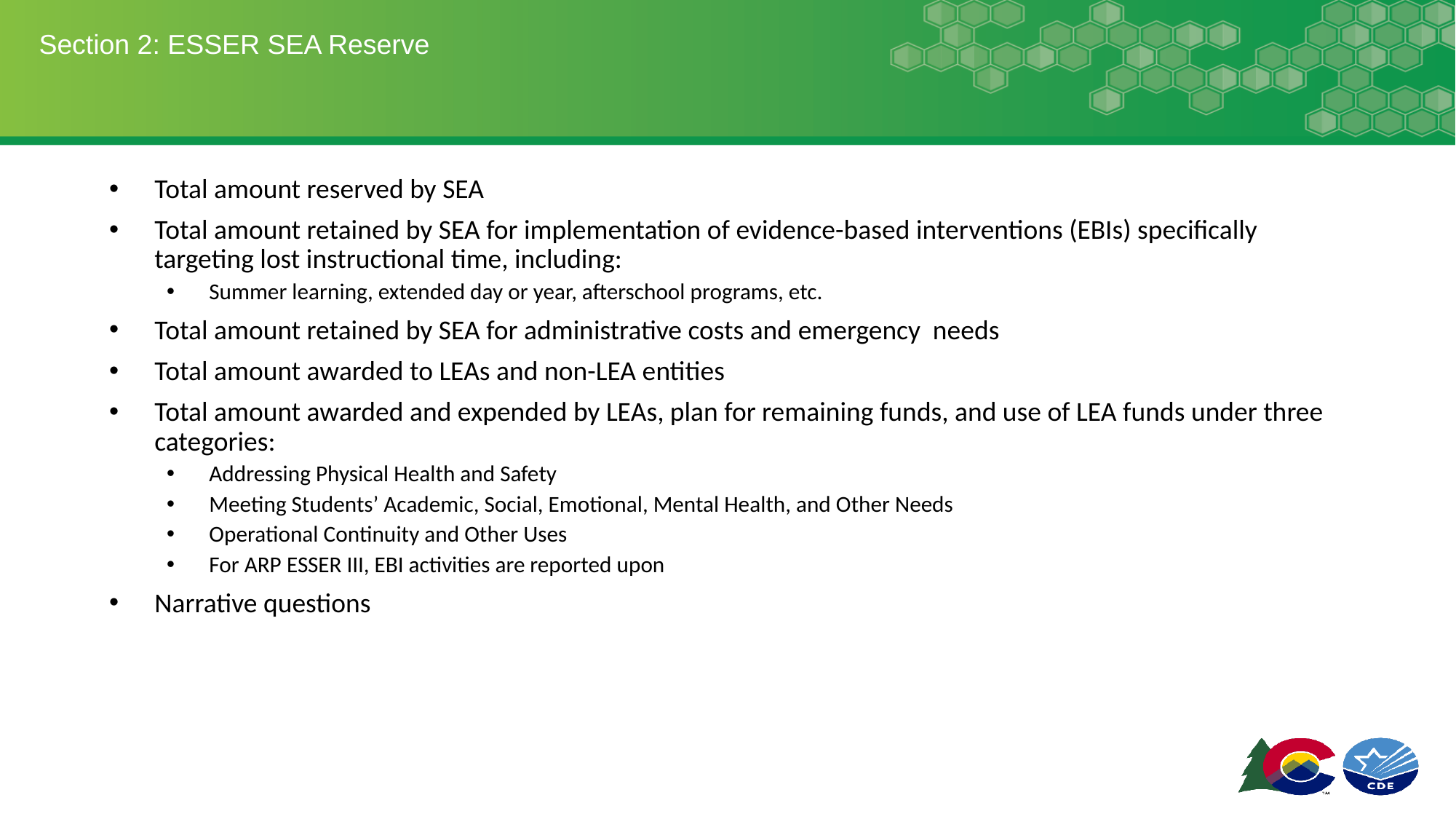

# Section 2: ESSER SEA Reserve
Total amount reserved by SEA
Total amount retained by SEA for implementation of evidence-based interventions (EBIs) specifically targeting lost instructional time, including:
Summer learning, extended day or year, afterschool programs, etc.
Total amount retained by SEA for administrative costs and emergency  needs
Total amount awarded to LEAs and non-LEA entities
Total amount awarded and expended by LEAs, plan for remaining funds, and use of LEA funds under three categories:
Addressing Physical Health and Safety
Meeting Students’ Academic, Social, Emotional, Mental Health, and Other Needs
Operational Continuity and Other Uses
For ARP ESSER III, EBI activities are reported upon
Narrative questions